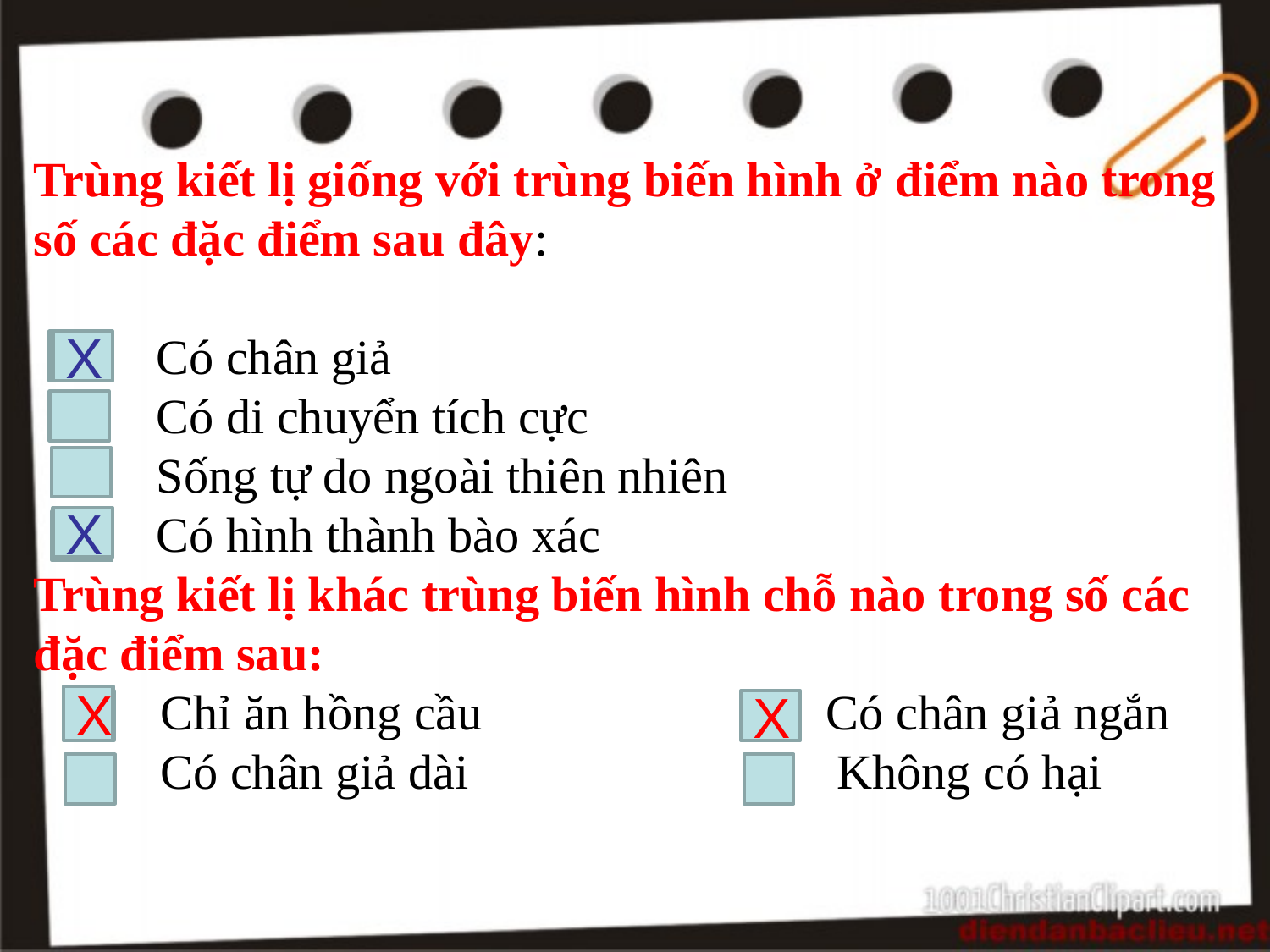

Trùng kiết lị giống với trùng biến hình ở điểm nào trong số các đặc điểm sau đây:

          Có chân giả
          Có di chuyển tích cực
          Sống tự do ngoài thiên nhiên
          Có hình thành bào xác
Trùng kiết lị khác trùng biến hình chỗ nào trong số các đặc điểm sau:
	Chỉ ăn hồng cầu                            Có chân giả ngắn
	Có chân giả dài                              Không có hại

X

X

X

X